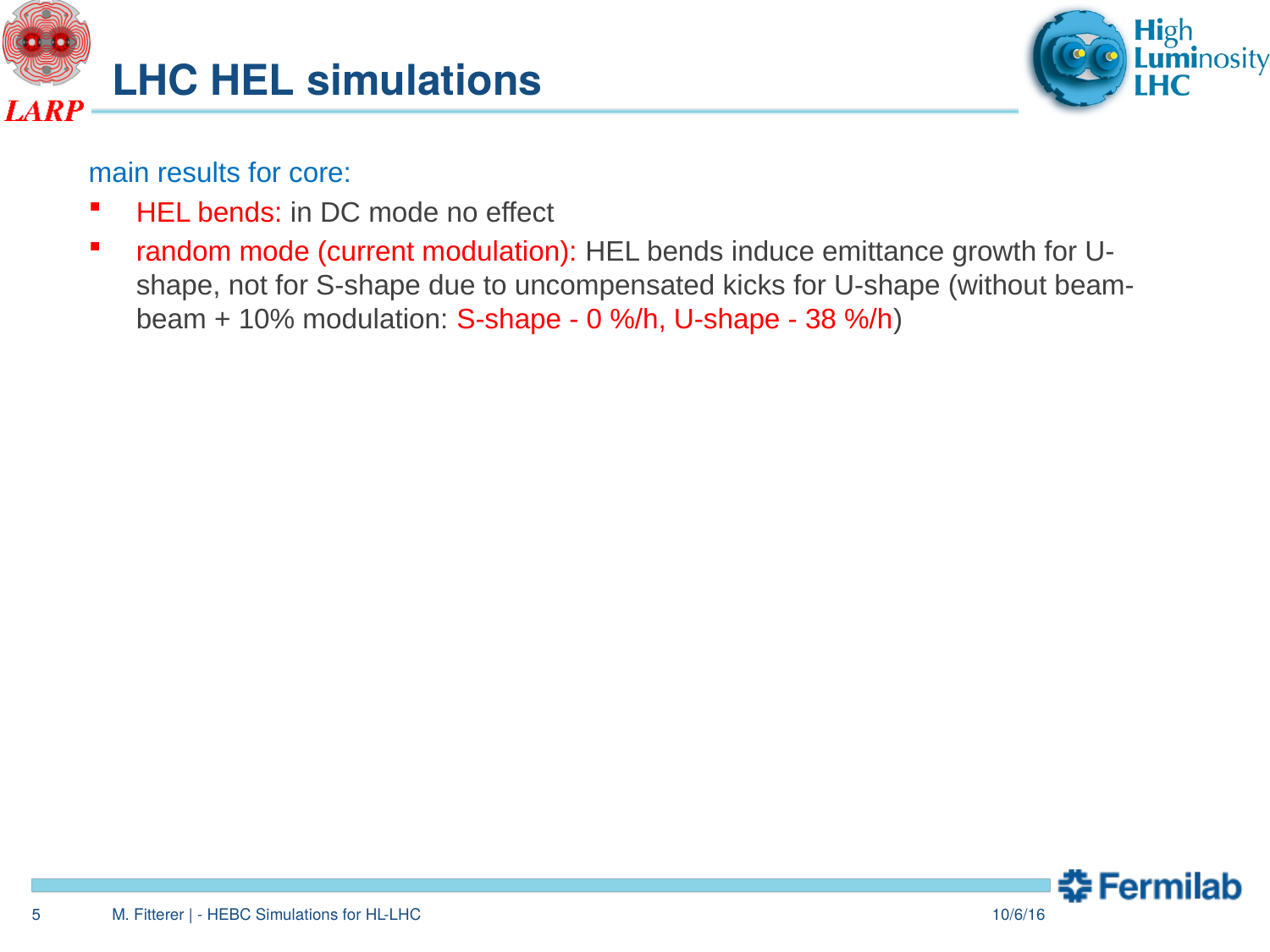

# LHC HEL simulations
main results for core:
HEL bends: in DC mode no effect
random mode (current modulation): HEL bends induce emittance growth for U-shape, not for S-shape due to uncompensated kicks for U-shape (without beam-beam + 10% modulation: S-shape - 0 %/h, U-shape - 38 %/h)
5
M. Fitterer | - HEBC Simulations for HL-LHC
10/6/16